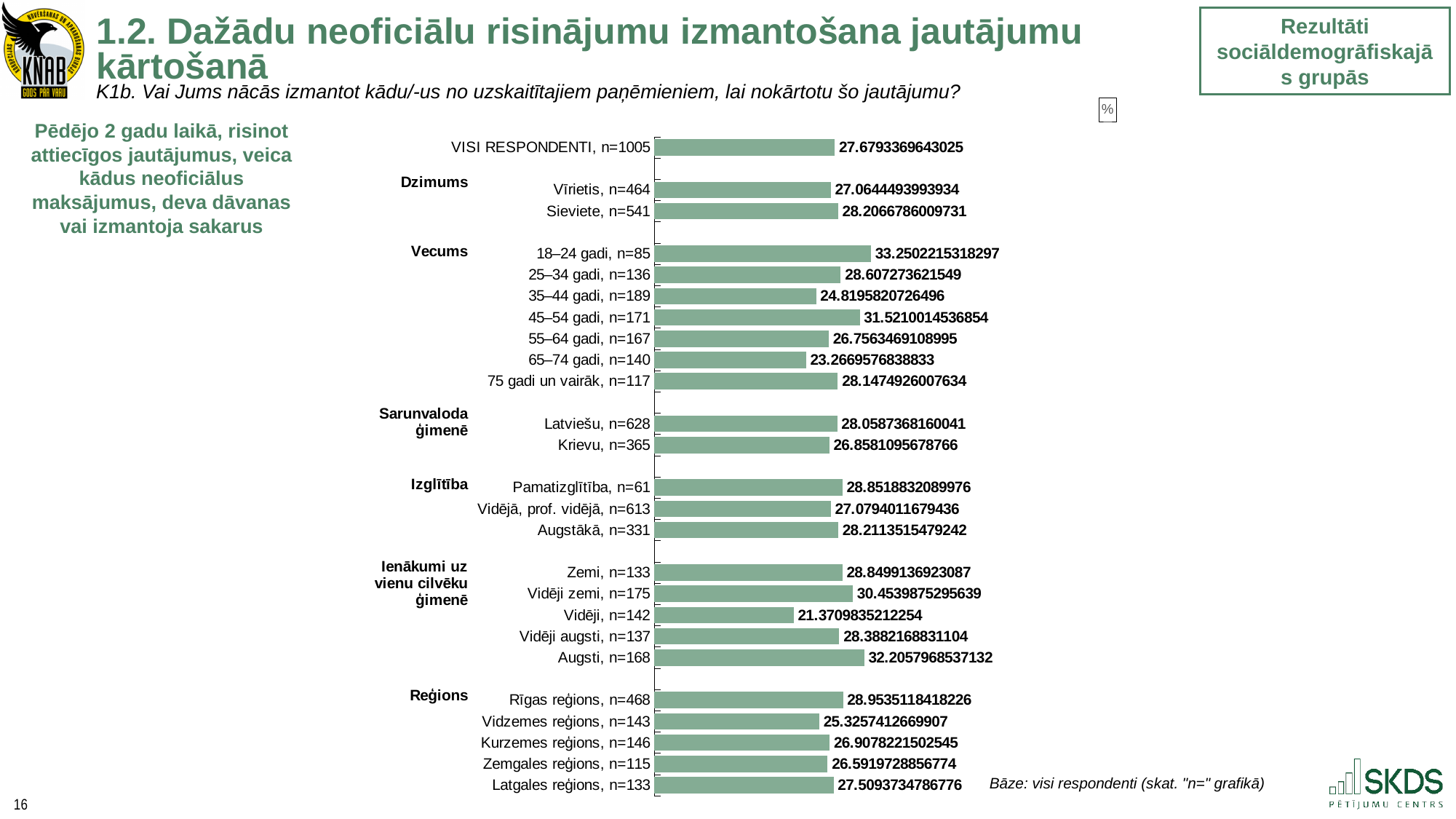

1.2. Dažādu neoficiālu risinājumu izmantošana jautājumu kārtošanā
Rezultāti sociāldemogrāfiskajās grupās
K1b. Vai Jums nācās izmantot kādu/-us no uzskaitītajiem paņēmieniem, lai nokārtotu šo jautājumu?

### Chart: %

| Category |  |
|---|---|
| VISI RESPONDENTI, n=1005 | 27.679336964302543 |
|  | None |
| Vīrietis, n=464 | 27.064449399393396 |
| Sieviete, n=541 | 28.206678600973113 |
|  | None |
| 18–24 gadi, n=85 | 33.25022153182969 |
| 25–34 gadi, n=136 | 28.60727362154903 |
| 35–44 gadi, n=189 | 24.819582072649567 |
| 45–54 gadi, n=171 | 31.521001453685372 |
| 55–64 gadi, n=167 | 26.75634691089952 |
| 65–74 gadi, n=140 | 23.266957683883263 |
| 75 gadi un vairāk, n=117 | 28.147492600763407 |
|  | None |
| Latviešu, n=628 | 28.058736816004107 |
| Krievu, n=365 | 26.85810956787661 |
|  | None |
| Pamatizglītība, n=61 | 28.851883208997574 |
| Vidējā, prof. vidējā, n=613 | 27.07940116794361 |
| Augstākā, n=331 | 28.21135154792419 |
|  | None |
| Zemi, n=133 | 28.849913692308746 |
| Vidēji zemi, n=175 | 30.45398752956394 |
| Vidēji, n=142 | 21.370983521225423 |
| Vidēji augsti, n=137 | 28.388216883110374 |
| Augsti, n=168 | 32.20579685371317 |
|  | None |
| Rīgas reģions, n=468 | 28.953511841822635 |
| Vidzemes reģions, n=143 | 25.32574126699066 |
| Kurzemes reģions, n=146 | 26.907822150254457 |
| Zemgales reģions, n=115 | 26.591972885677443 |
| Latgales reģions, n=133 | 27.509373478677556 |
Pēdējo 2 gadu laikā, risinot attiecīgos jautājumus, veica kādus neoficiālus maksājumus, deva dāvanas vai izmantoja sakarus
Bāze: visi respondenti (skat. "n=" grafikā)